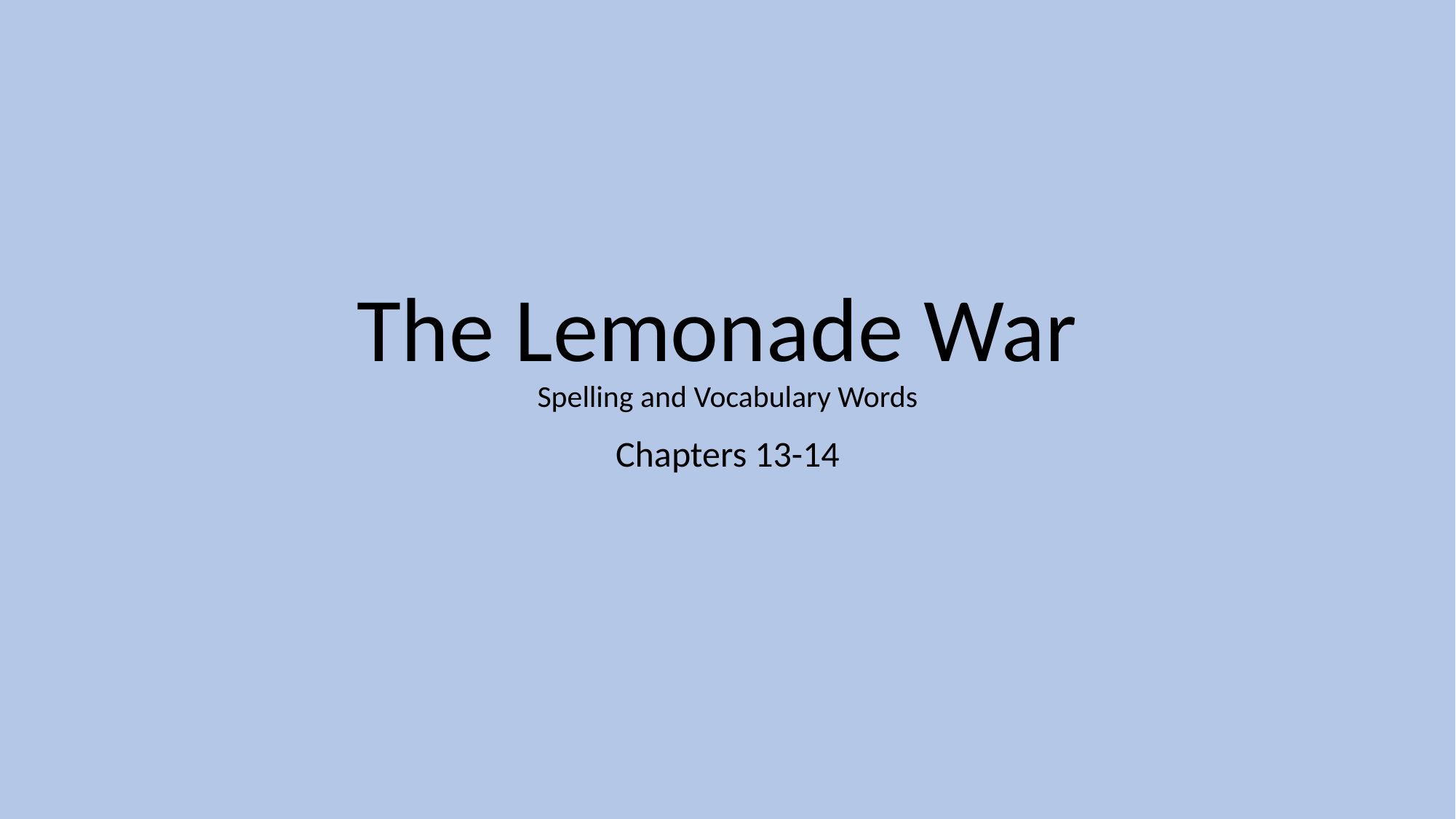

# The Lemonade War Spelling and Vocabulary Words
Chapters 13-14